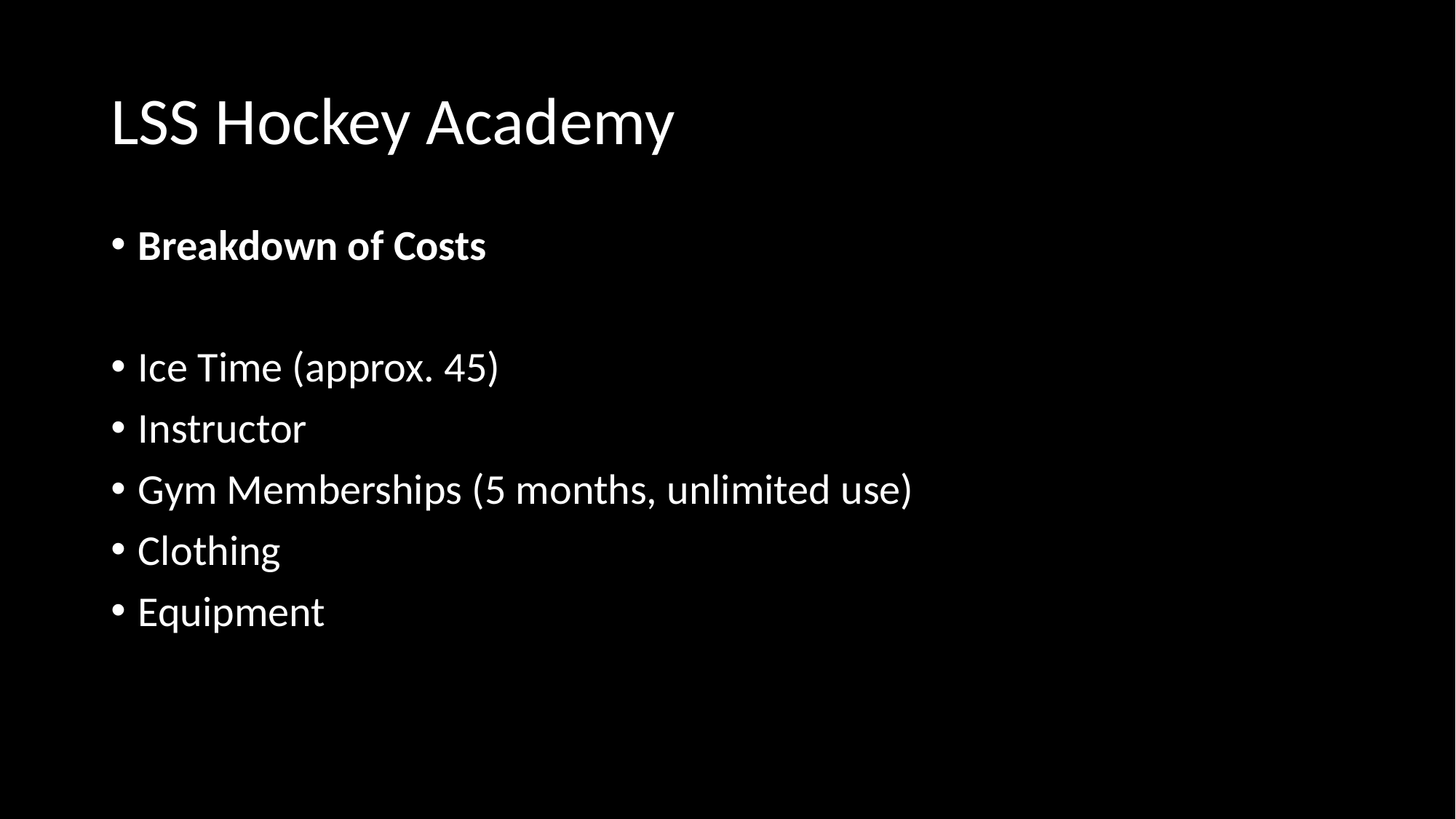

# LSS Hockey Academy
Breakdown of Costs

Ice Time (approx. 45)
Instructor
Gym Memberships (5 months, unlimited use)
Clothing
Equipment